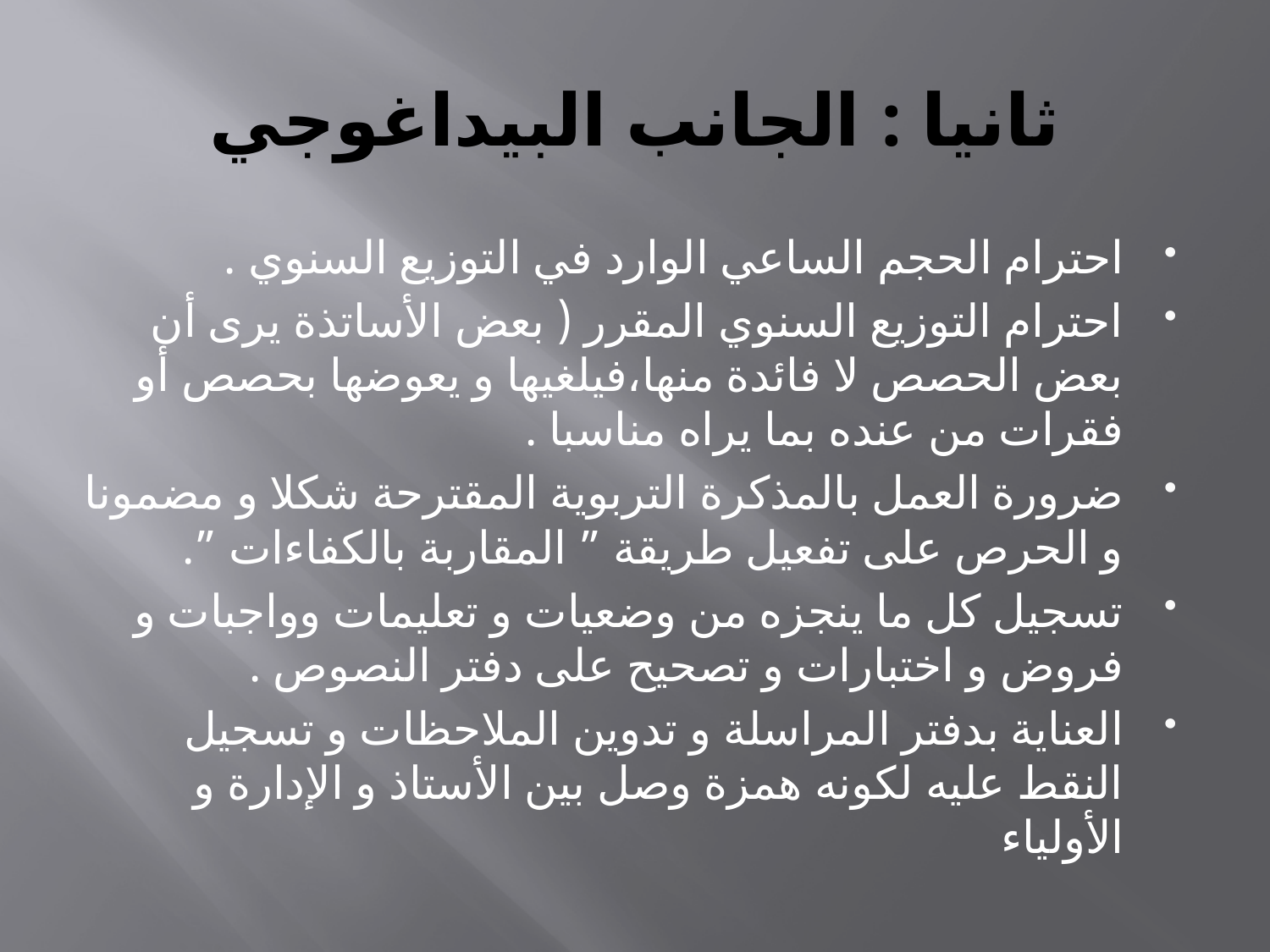

# ثانيا : الجانب البيداغوجي
احترام الحجم الساعي الوارد في التوزيع السنوي .
احترام التوزيع السنوي المقرر ( بعض الأساتذة يرى أن بعض الحصص لا فائدة منها،فيلغيها و يعوضها بحصص أو فقرات من عنده بما يراه مناسبا .
ضرورة العمل بالمذكرة التربوية المقترحة شكلا و مضمونا و الحرص على تفعيل طريقة ” المقاربة بالكفاءات ”.
تسجيل كل ما ينجزه من وضعيات و تعليمات وواجبات و فروض و اختبارات و تصحيح على دفتر النصوص .
العناية بدفتر المراسلة و تدوين الملاحظات و تسجيل النقط عليه لكونه همزة وصل بين الأستاذ و الإدارة و الأولياء